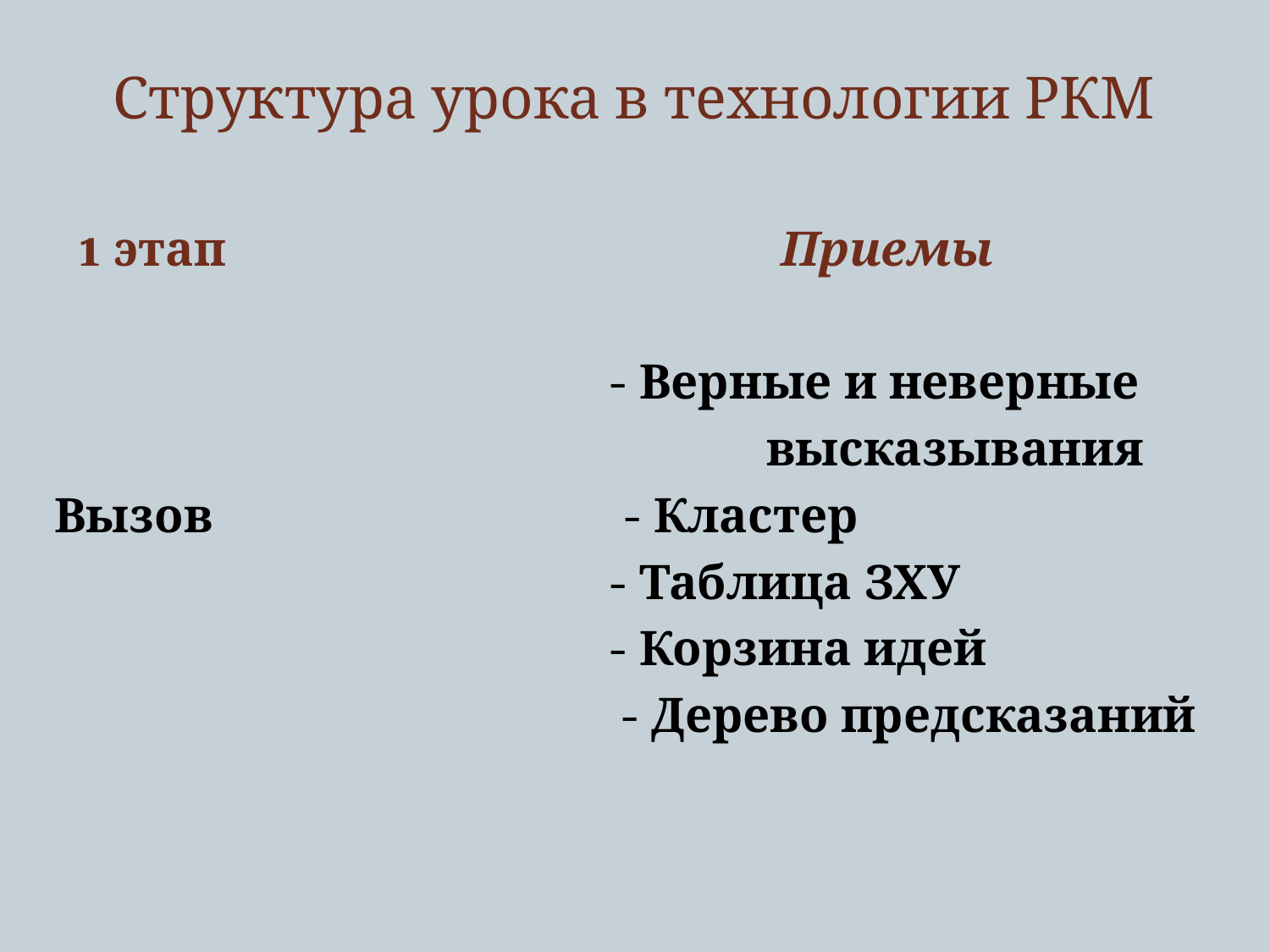

# Структура урока в технологии РКМ
  1 этап                                              Приемы

                                              - Верные и неверные
                                                           высказывания
Вызов                                  - Кластер
                                              - Таблица ЗХУ
                                              - Корзина идей
                                               - Дерево предсказаний